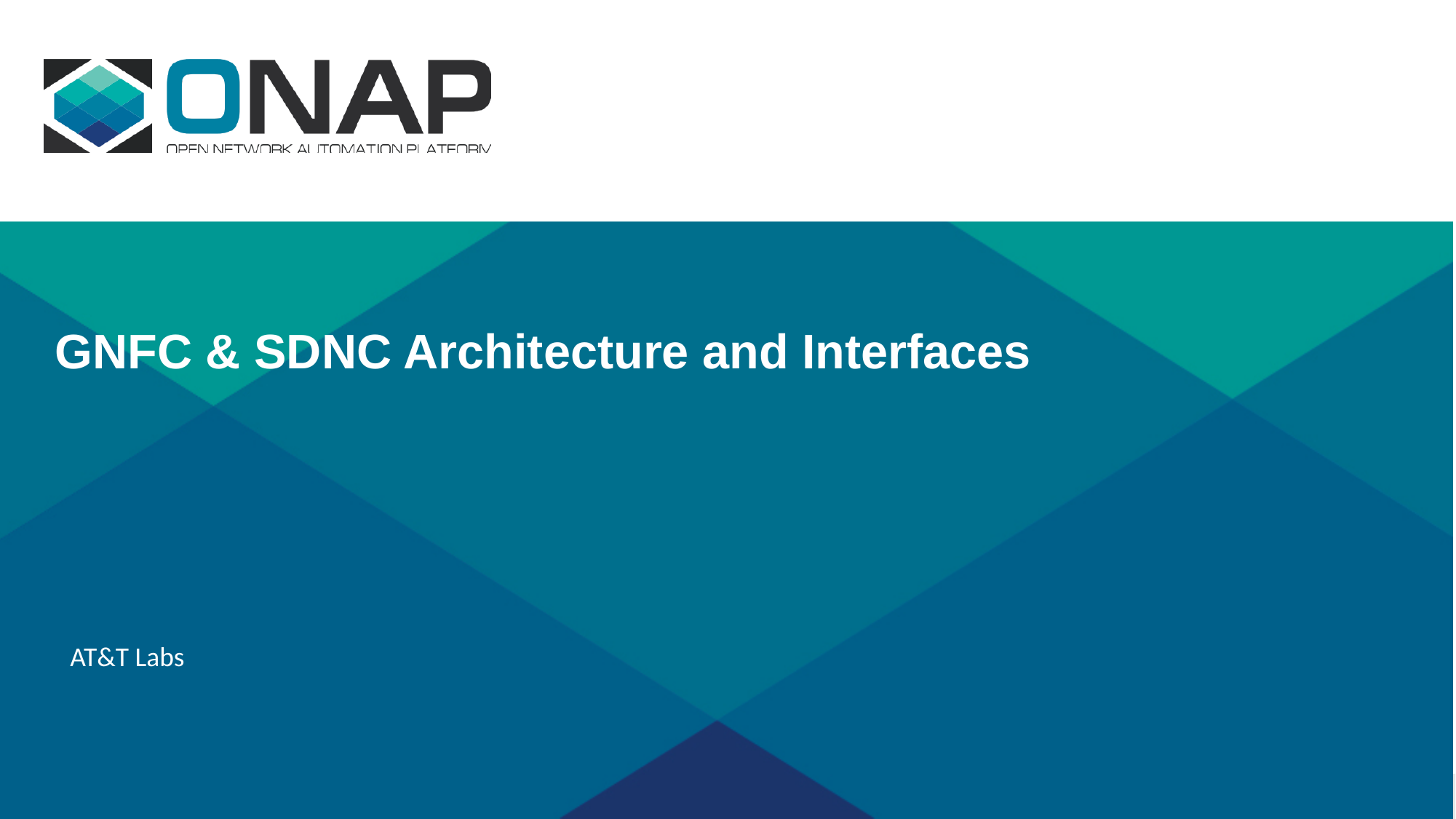

# GNFC & SDNC Architecture and Interfaces
AT&T Labs